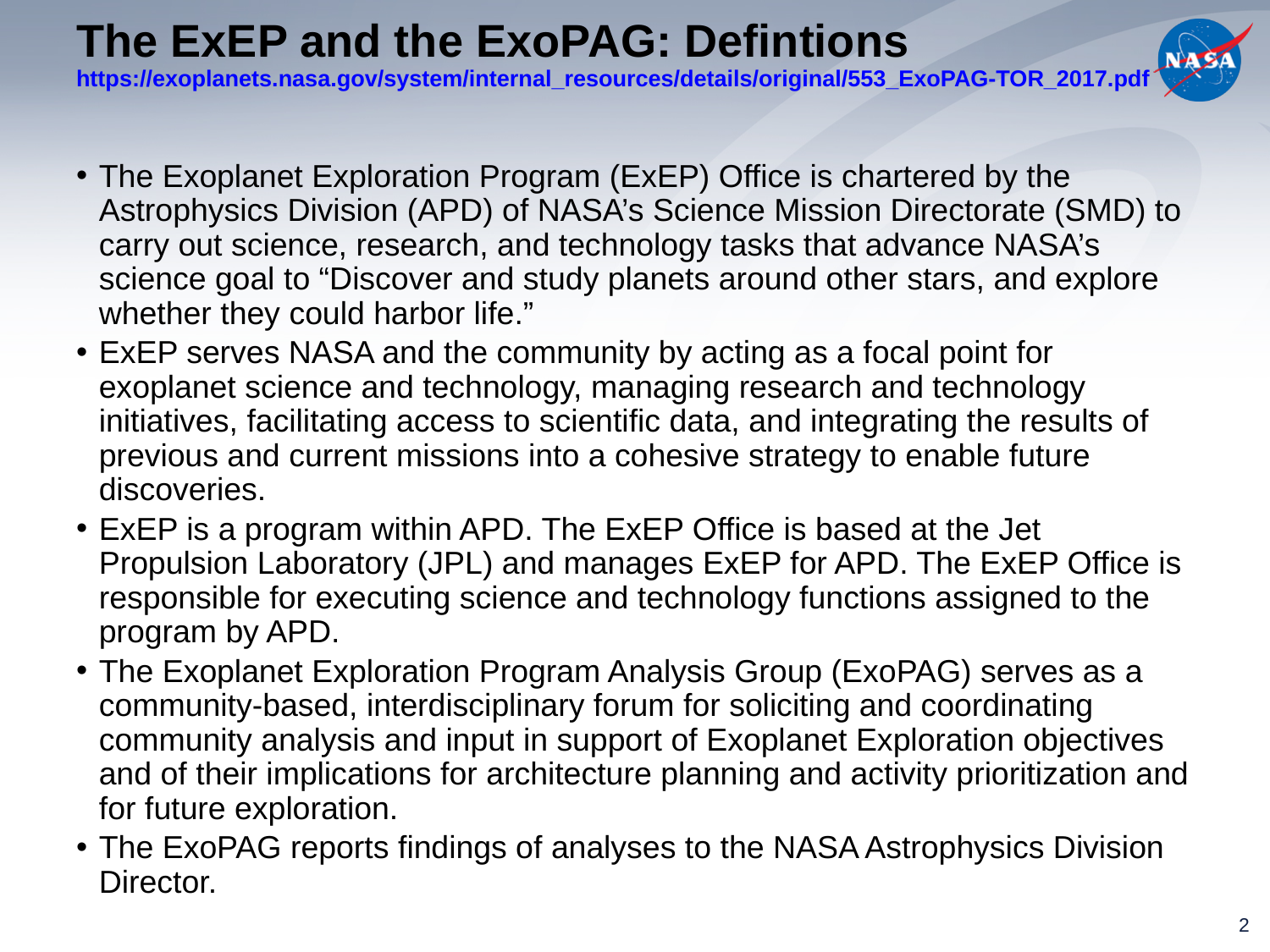

# The ExEP and the ExoPAG: Defintions https://exoplanets.nasa.gov/system/internal_resources/details/original/553_ExoPAG-TOR_2017.pdf
The Exoplanet Exploration Program (ExEP) Office is chartered by the Astrophysics Division (APD) of NASA’s Science Mission Directorate (SMD) to carry out science, research, and technology tasks that advance NASA’s science goal to “Discover and study planets around other stars, and explore whether they could harbor life.”
ExEP serves NASA and the community by acting as a focal point for exoplanet science and technology, managing research and technology initiatives, facilitating access to scientific data, and integrating the results of previous and current missions into a cohesive strategy to enable future discoveries.
ExEP is a program within APD. The ExEP Office is based at the Jet Propulsion Laboratory (JPL) and manages ExEP for APD. The ExEP Office is responsible for executing science and technology functions assigned to the program by APD.
The Exoplanet Exploration Program Analysis Group (ExoPAG) serves as a community-based, interdisciplinary forum for soliciting and coordinating community analysis and input in support of Exoplanet Exploration objectives and of their implications for architecture planning and activity prioritization and for future exploration.
The ExoPAG reports findings of analyses to the NASA Astrophysics Division Director.

2